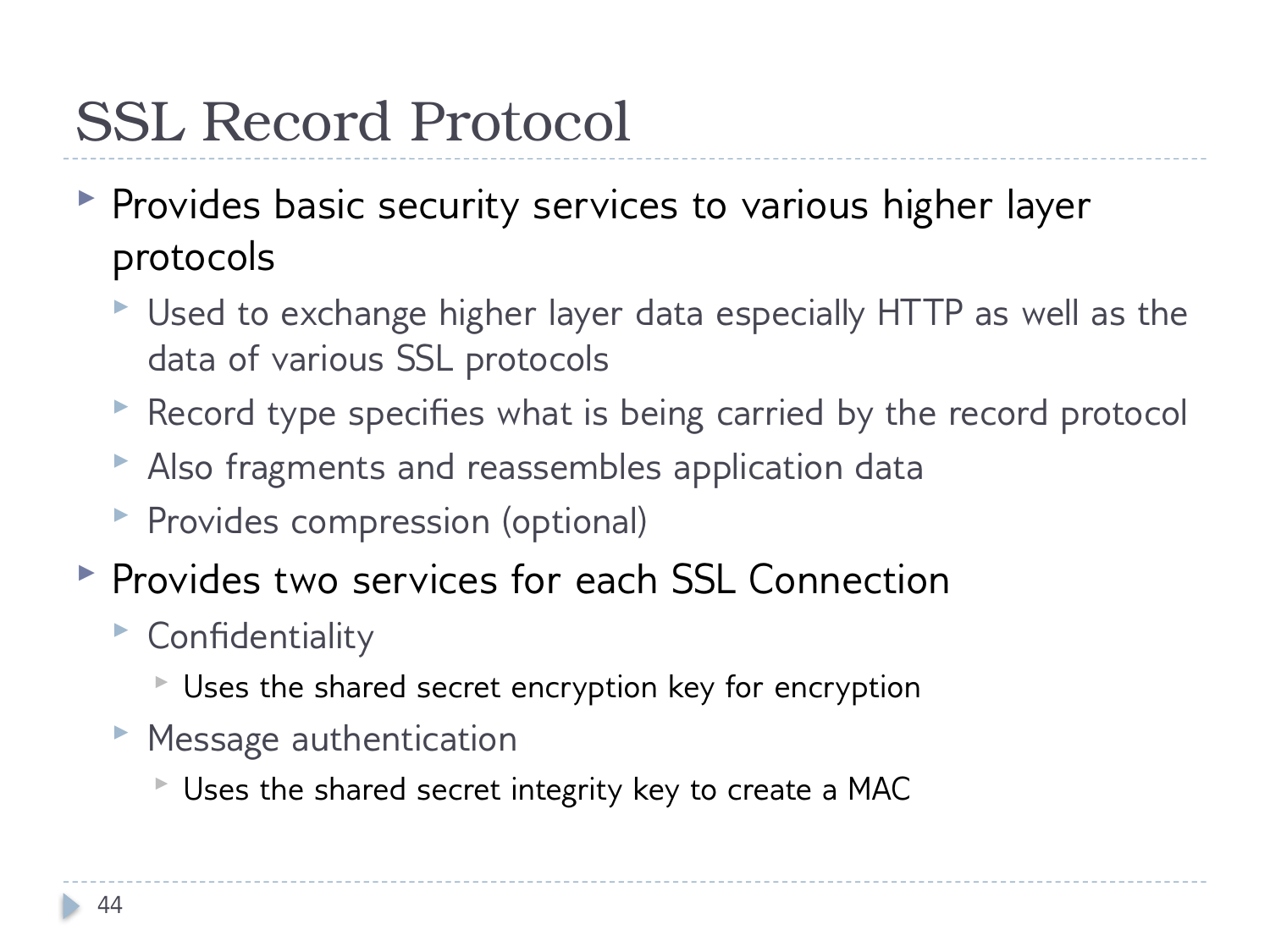

# SSL Record Protocol
Provides basic security services to various higher layer protocols
Used to exchange higher layer data especially HTTP as well as the data of various SSL protocols
Record type specifies what is being carried by the record protocol
Also fragments and reassembles application data
Provides compression (optional)
Provides two services for each SSL Connection
Confidentiality
Uses the shared secret encryption key for encryption
Message authentication
Uses the shared secret integrity key to create a MAC

44